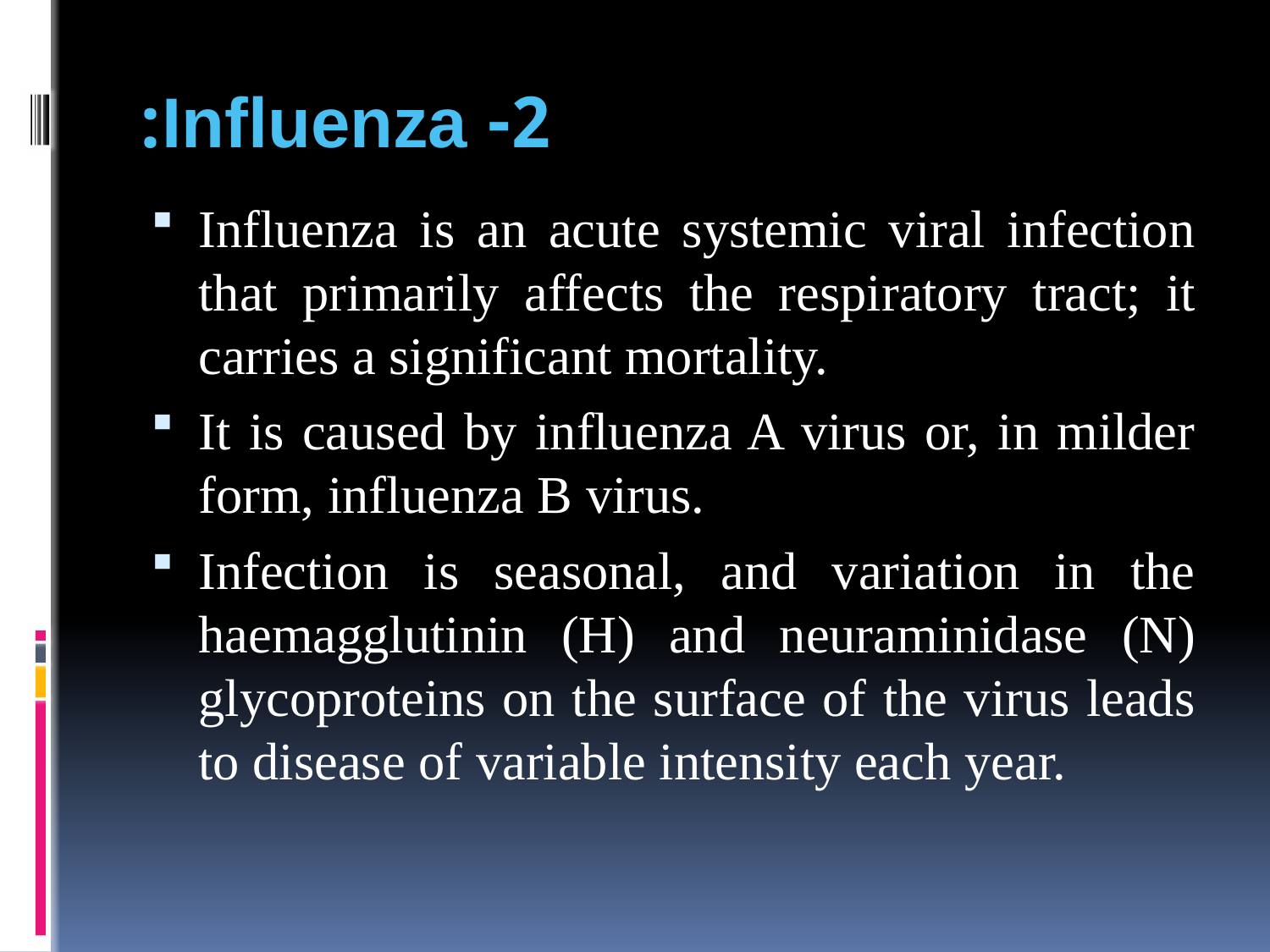

# 2- Influenza:
Influenza is an acute systemic viral infection that primarily affects the respiratory tract; it carries a significant mortality.
It is caused by influenza A virus or, in milder form, influenza B virus.
Infection is seasonal, and variation in the haemagglutinin (H) and neuraminidase (N) glycoproteins on the surface of the virus leads to disease of variable intensity each year.